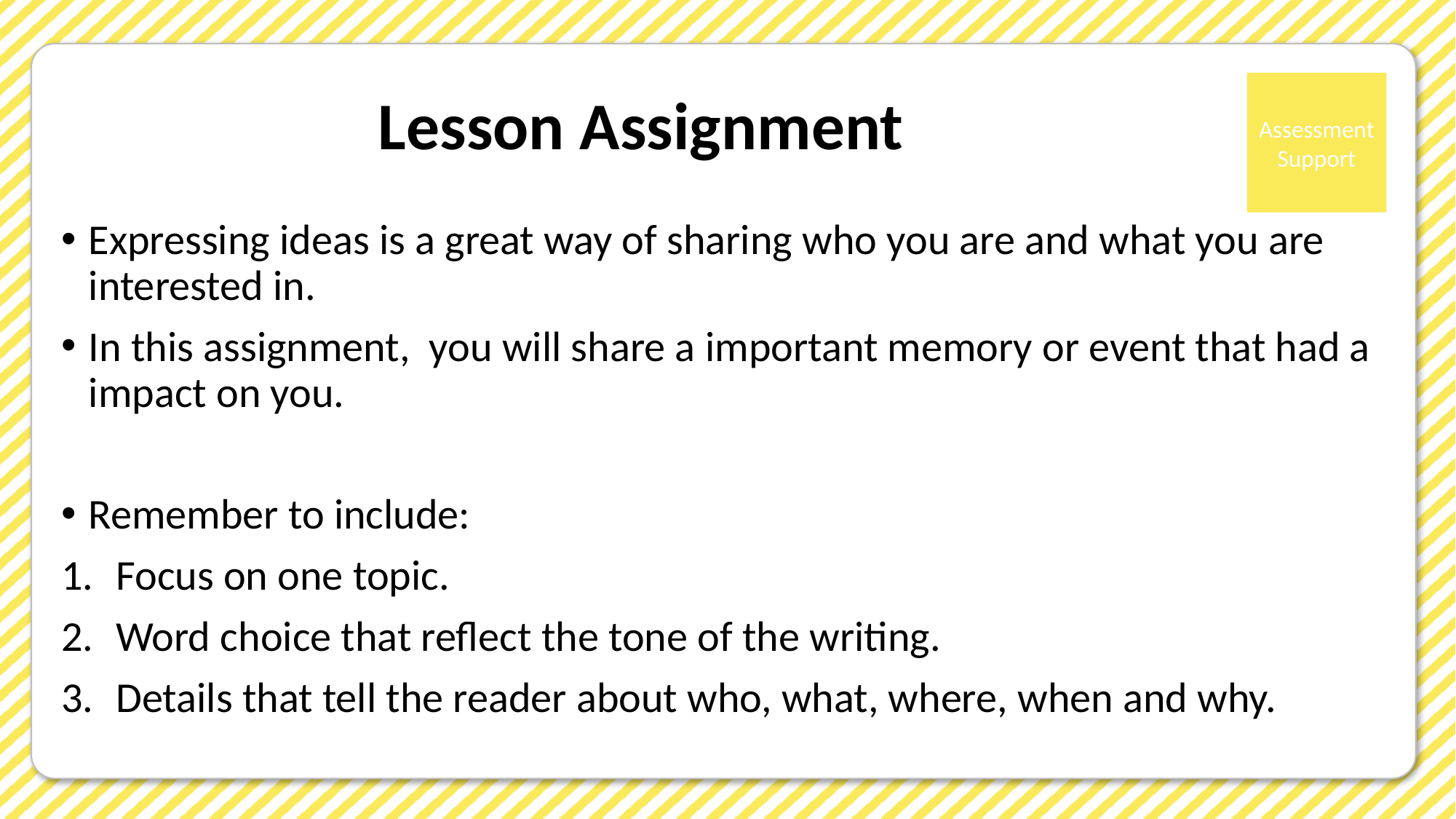

# Lesson Assignment
Expressing ideas is a great way of sharing who you are and what you are interested in.
In this assignment,  you will share a important memory or event that had a impact on you.

Remember to include:
Focus on one topic.
Word choice that reflect the tone of the writing.
Details that tell the reader about who, what, where, when and why.